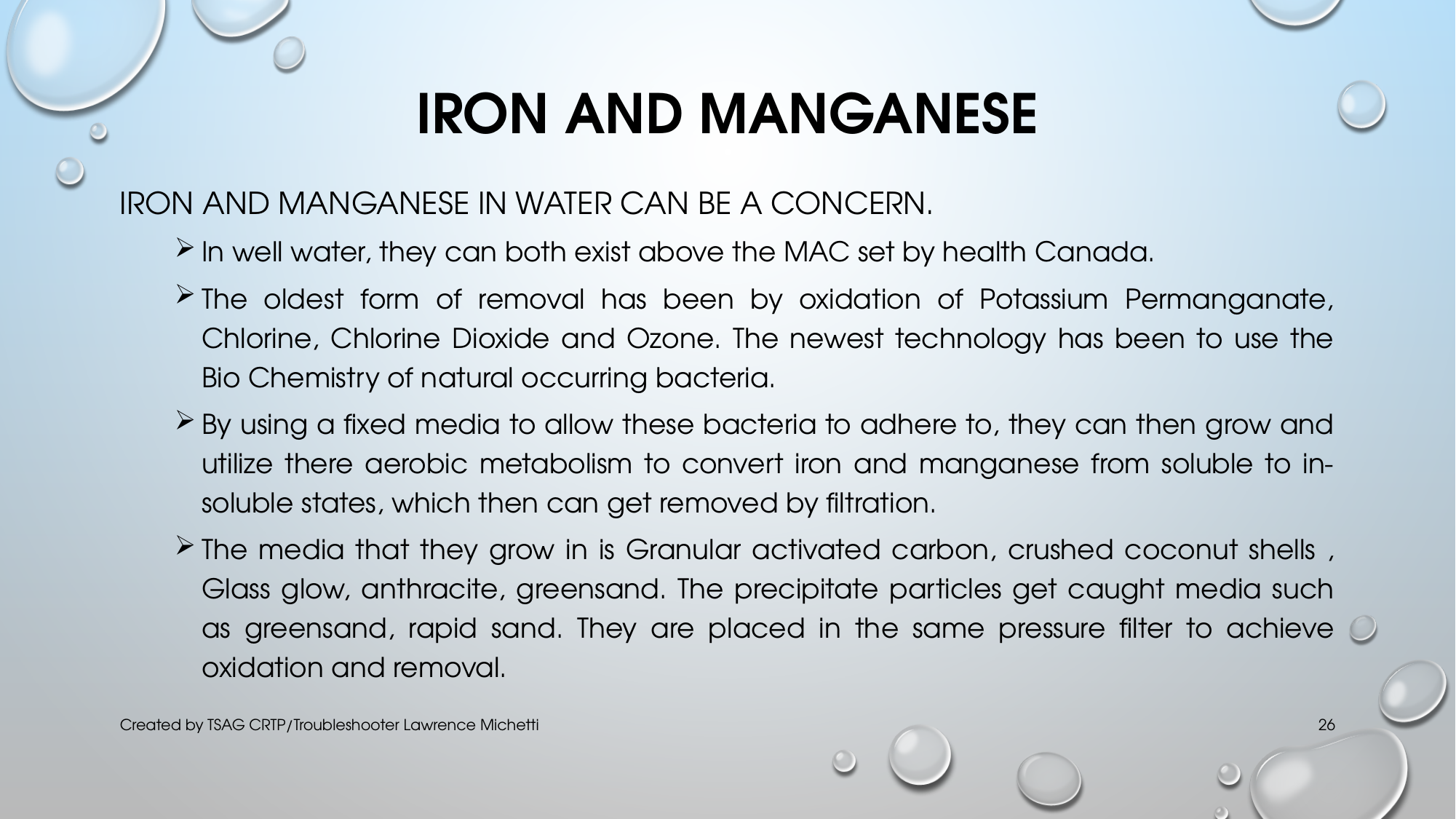

# Iron and Manganese
Iron and manganese in water can be a concern.
In well water, they can both exist above the MAC set by health Canada.
The oldest form of removal has been by oxidation of Potassium Permanganate, Chlorine, Chlorine Dioxide and Ozone. The newest technology has been to use the Bio Chemistry of natural occurring bacteria.
By using a fixed media to allow these bacteria to adhere to, they can then grow and utilize there aerobic metabolism to convert iron and manganese from soluble to in-soluble states, which then can get removed by filtration.
The media that they grow in is Granular activated carbon, crushed coconut shells , Glass glow, anthracite, greensand. The precipitate particles get caught media such as greensand, rapid sand. They are placed in the same pressure filter to achieve oxidation and removal.
Created by TSAG CRTP/Troubleshooter Lawrence Michetti
26